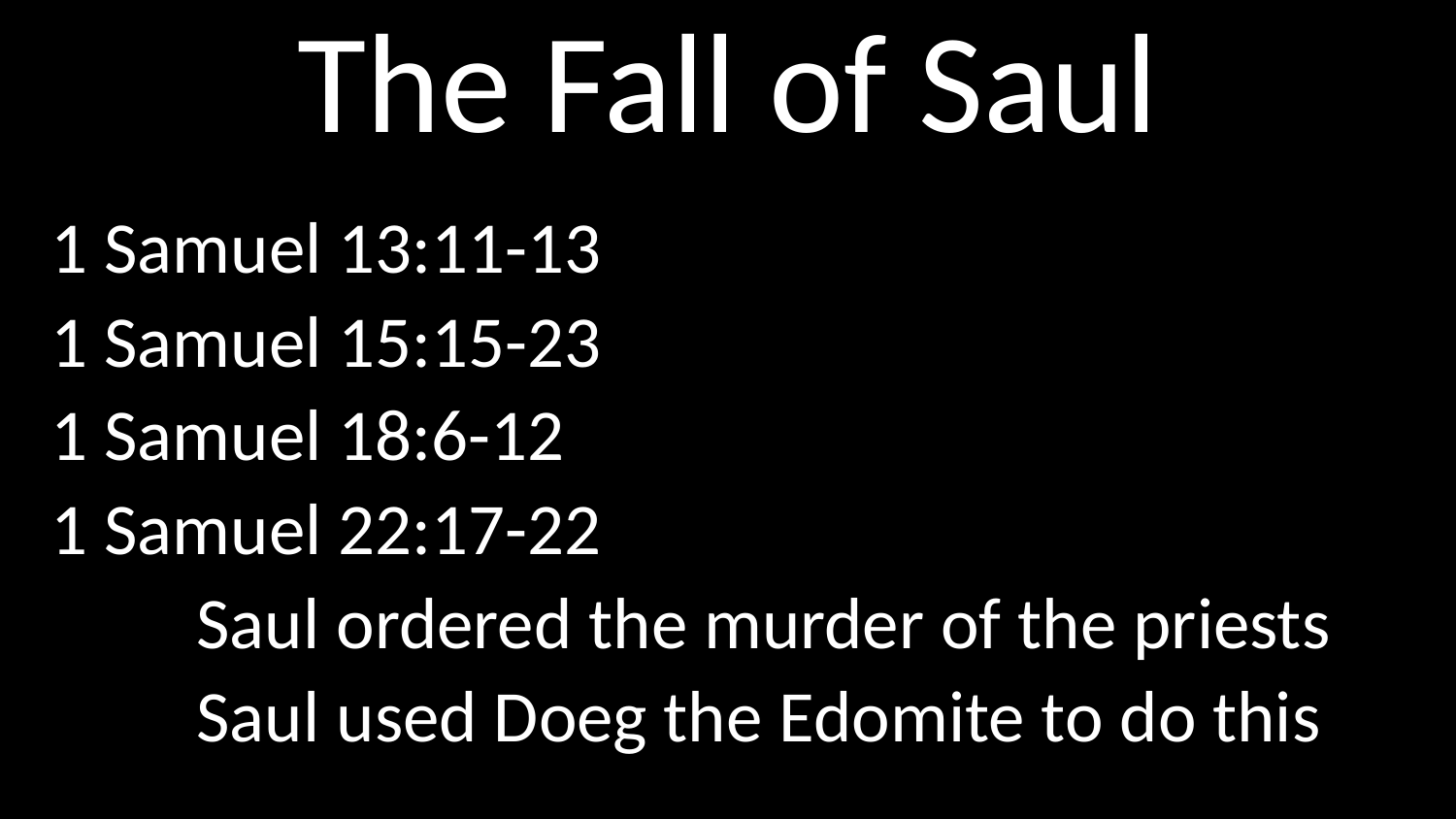

# The Fall of Saul
1 Samuel 13:11-13
1 Samuel 15:15-23
1 Samuel 18:6-12
1 Samuel 22:17-22
	Saul ordered the murder of the priests
	Saul used Doeg the Edomite to do this